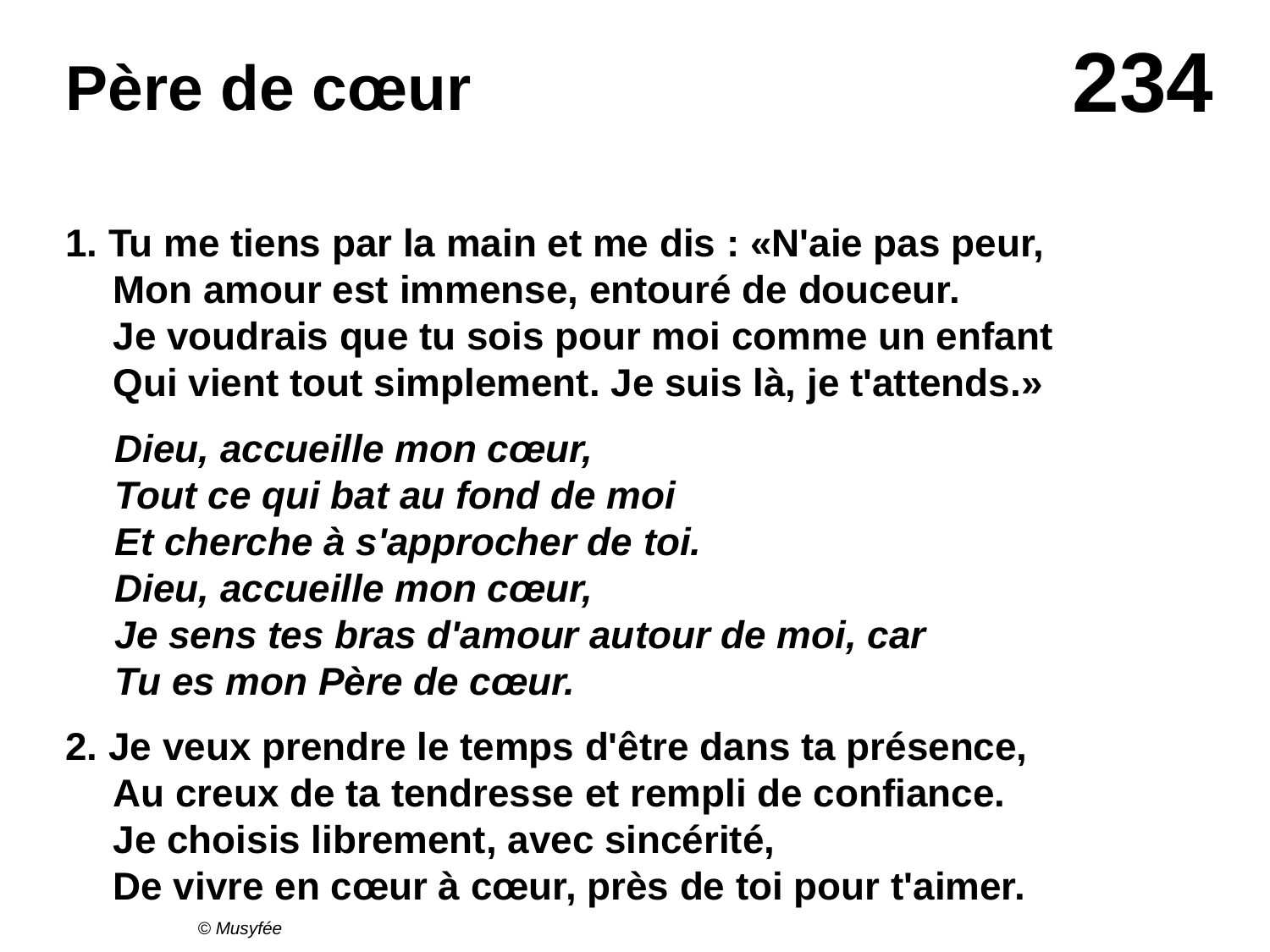

# Père de cœur
1. Tu me tiens par la main et me dis : «N'aie pas peur,
Mon amour est immense, entouré de douceur.
Je voudrais que tu sois pour moi comme un enfant
Qui vient tout simplement. Je suis là, je t'attends.»
Dieu, accueille mon cœur,
Tout ce qui bat au fond de moi
Et cherche à s'approcher de toi.
Dieu, accueille mon cœur,
Je sens tes bras d'amour autour de moi, car
Tu es mon Père de cœur.
2. Je veux prendre le temps d'être dans ta présence,
Au creux de ta tendresse et rempli de confiance.
Je choisis librement, avec sincérité,
De vivre en cœur à cœur, près de toi pour t'aimer.
© Musyfée